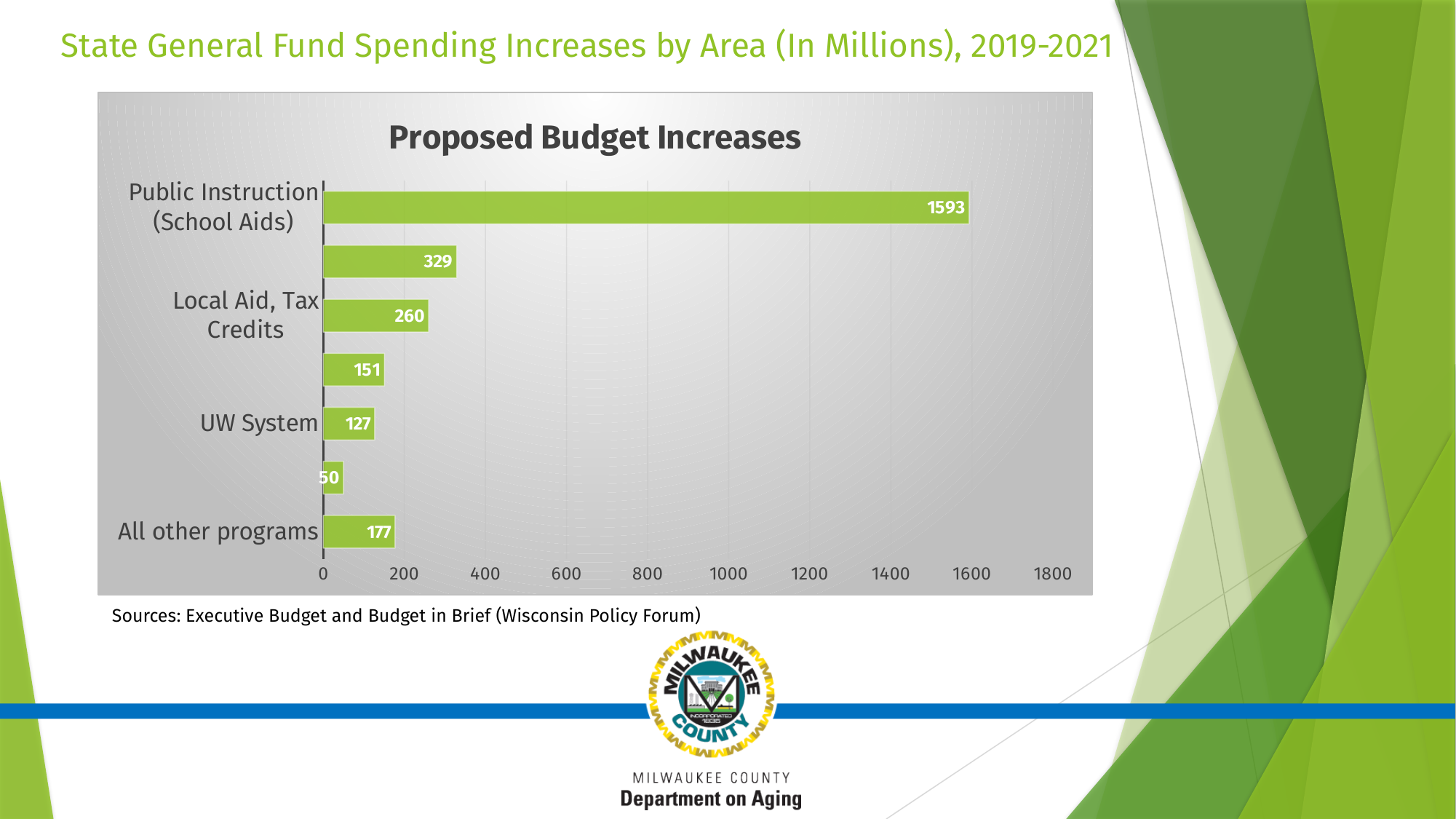

State General Fund Spending Increases by Area (In Millions), 2019-2021

### Chart: Proposed Budget Increases

| Category | Budget Increase |
|---|---|
| All other programs | 177.0 |
| Rural Broadband | 50.0 |
| UW System | 127.0 |
| Corrections (Prisons) | 151.0 |
| Local Aid, Tax Credits | 260.0 |
| Health Services (Medicaid) | 329.0 |
| Public Instruction (School Aids) | 1593.0 |
# Sources: Executive Budget and Budget in Brief (Wisconsin Policy Forum)